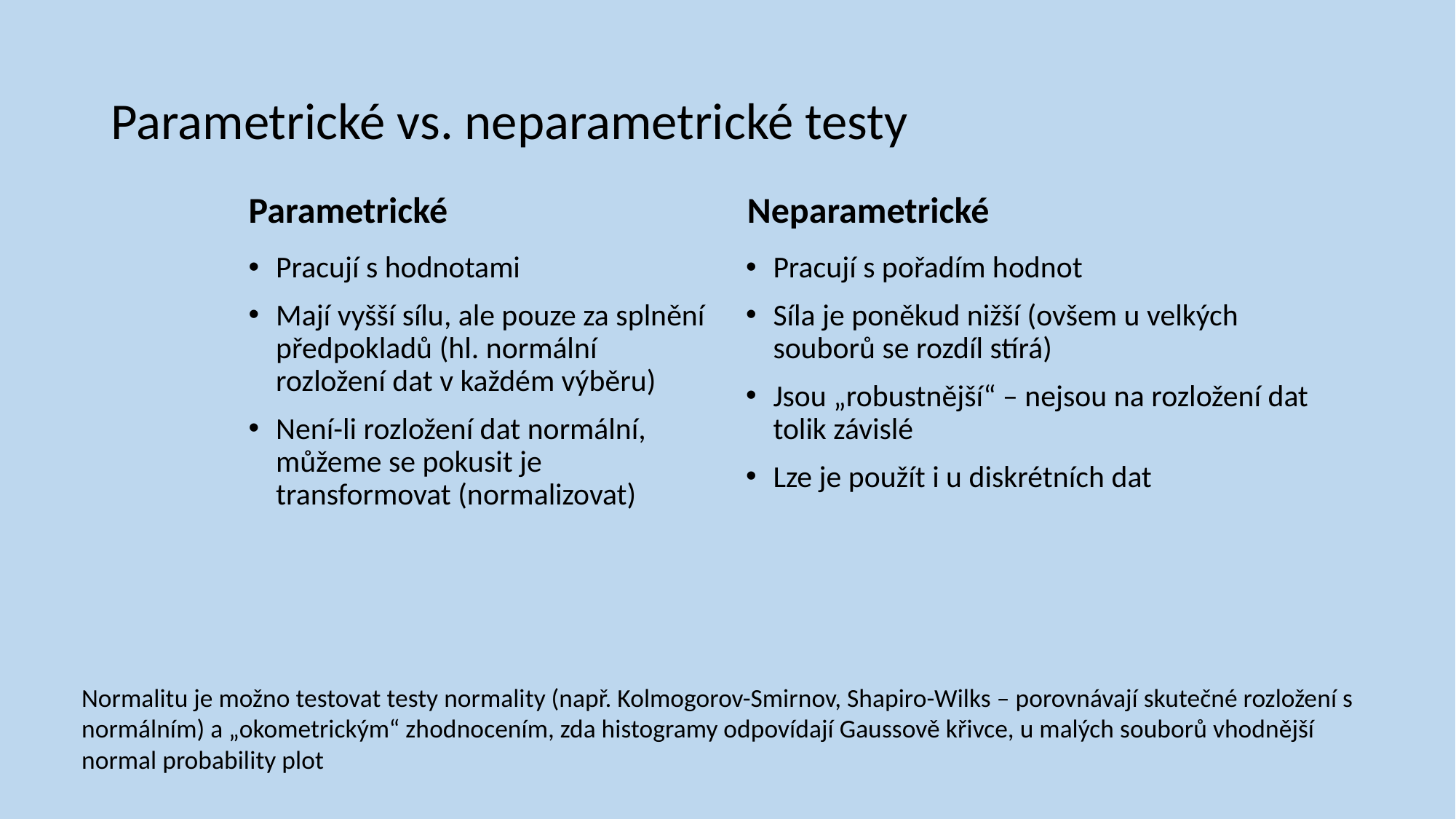

# Parametrické vs. neparametrické testy
Parametrické
Neparametrické
Pracují s hodnotami
Mají vyšší sílu, ale pouze za splnění předpokladů (hl. normální rozložení dat v každém výběru)
Není-li rozložení dat normální, můžeme se pokusit je transformovat (normalizovat)
Pracují s pořadím hodnot
Síla je poněkud nižší (ovšem u velkých souborů se rozdíl stírá)
Jsou „robustnější“ – nejsou na rozložení dat tolik závislé
Lze je použít i u diskrétních dat
Normalitu je možno testovat testy normality (např. Kolmogorov-Smirnov, Shapiro-Wilks – porovnávají skutečné rozložení s normálním) a „okometrickým“ zhodnocením, zda histogramy odpovídají Gaussově křivce, u malých souborů vhodnější normal probability plot